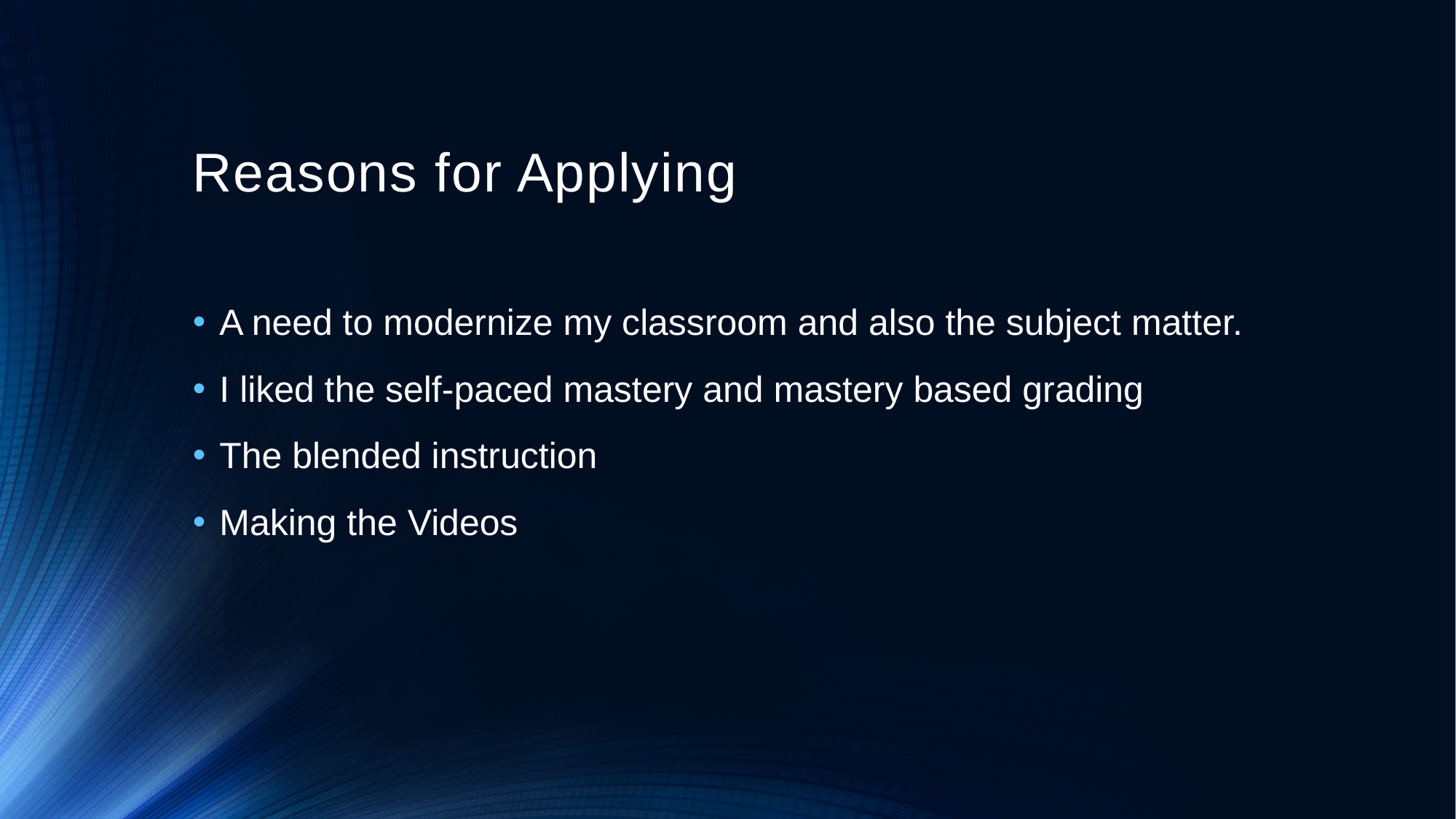

# Reasons for Applying

A need to modernize my classroom and also the subject matter.
I liked the self-paced mastery and mastery based grading
The blended instruction
Making the Videos